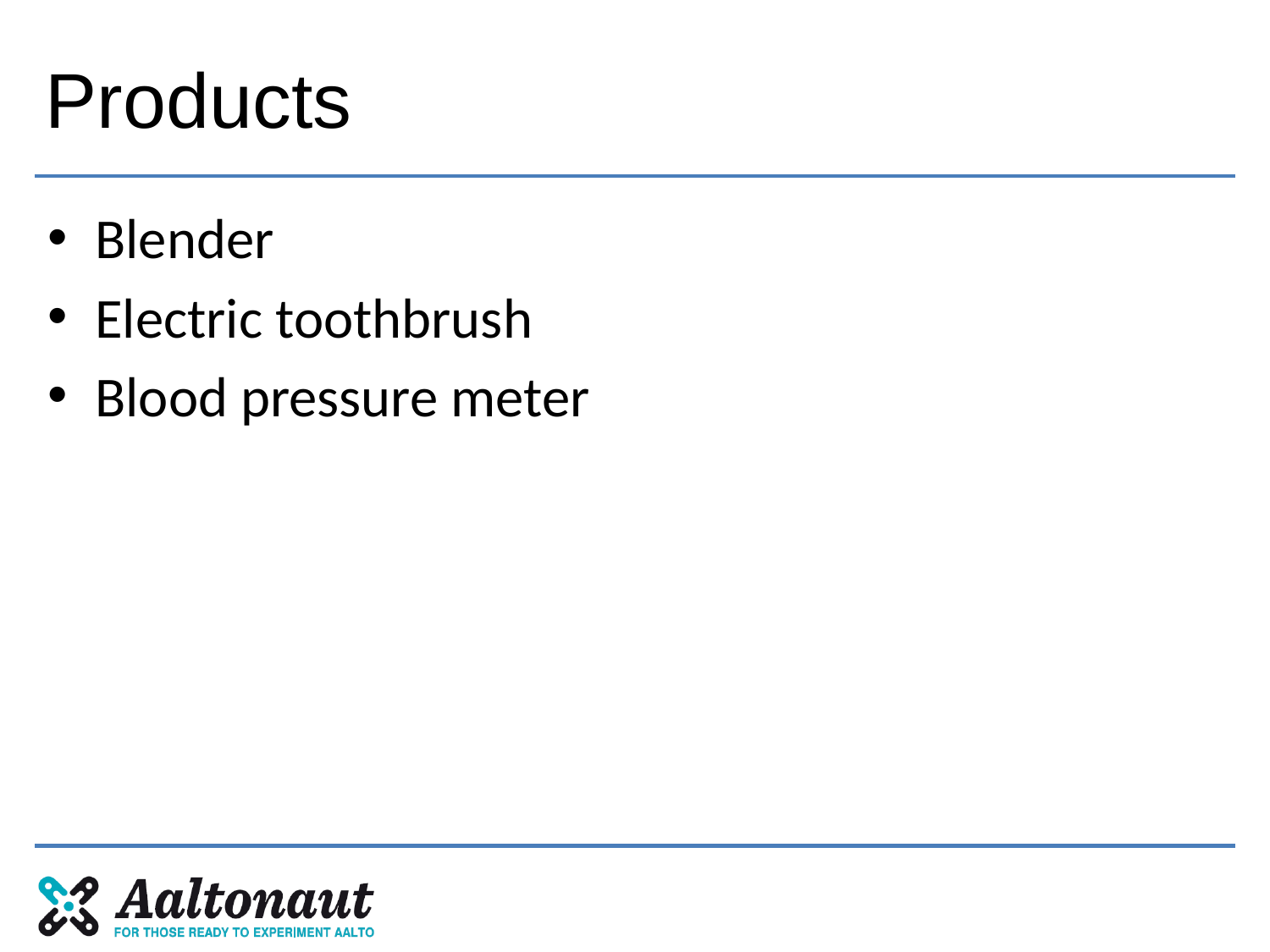

# Products
Blender
Electric toothbrush
Blood pressure meter